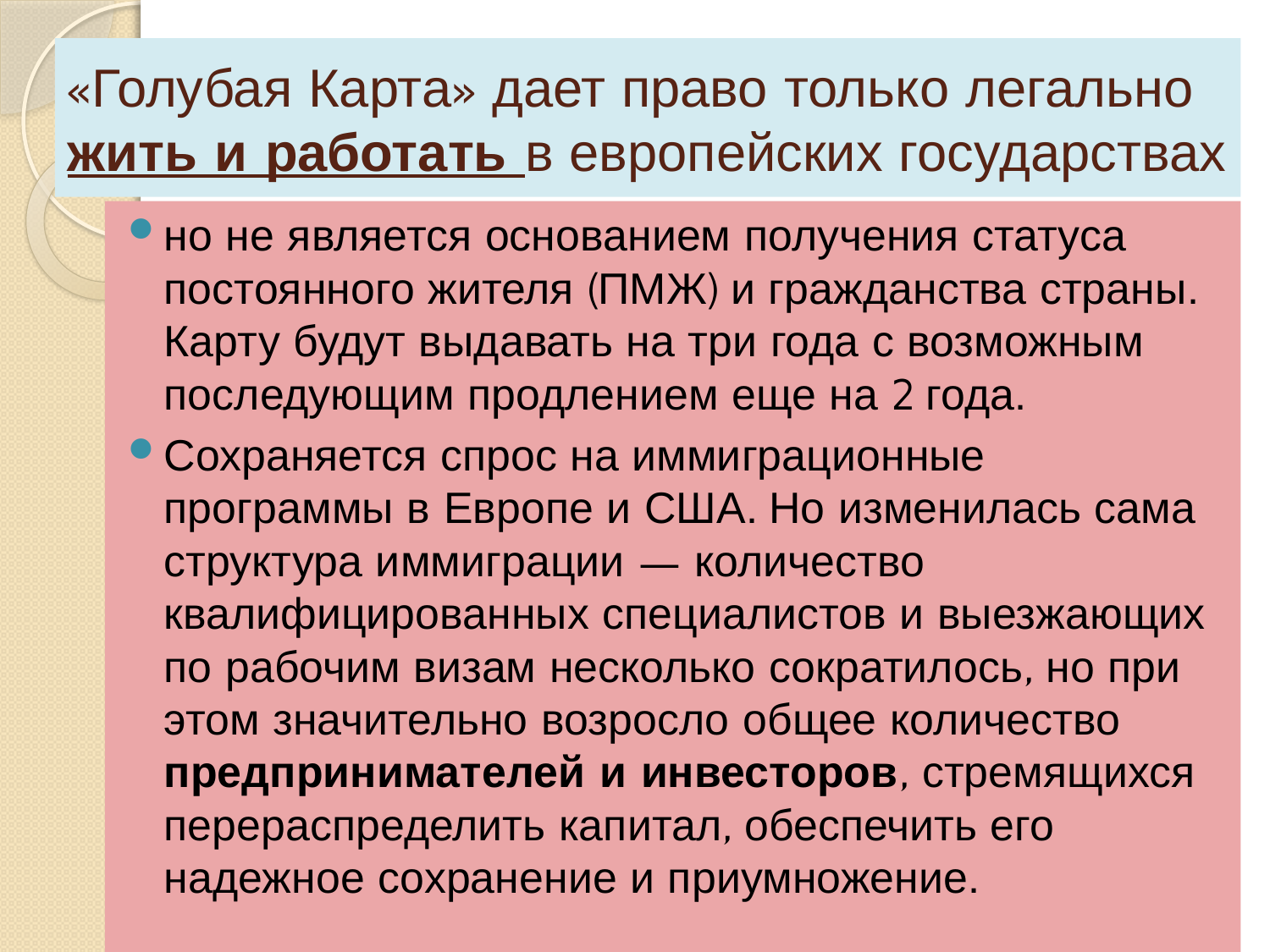

# «Голубая Карта» дает право только легально жить и работать в европейских государствах
но не является основанием получения статуса постоянного жителя (ПМЖ) и гражданства страны. Карту будут выдавать на три года с возможным последующим продлением еще на 2 года.
Сохраняется спрос на иммиграционные программы в Европе и США. Но изменилась сама структура иммиграции — количество квалифицированных специалистов и выезжающих по рабочим визам несколько сократилось, но при этом значительно возросло общее количество предпринимателей и инвесторов, стремящихся перераспределить капитал, обеспечить его надежное сохранение и приумножение.